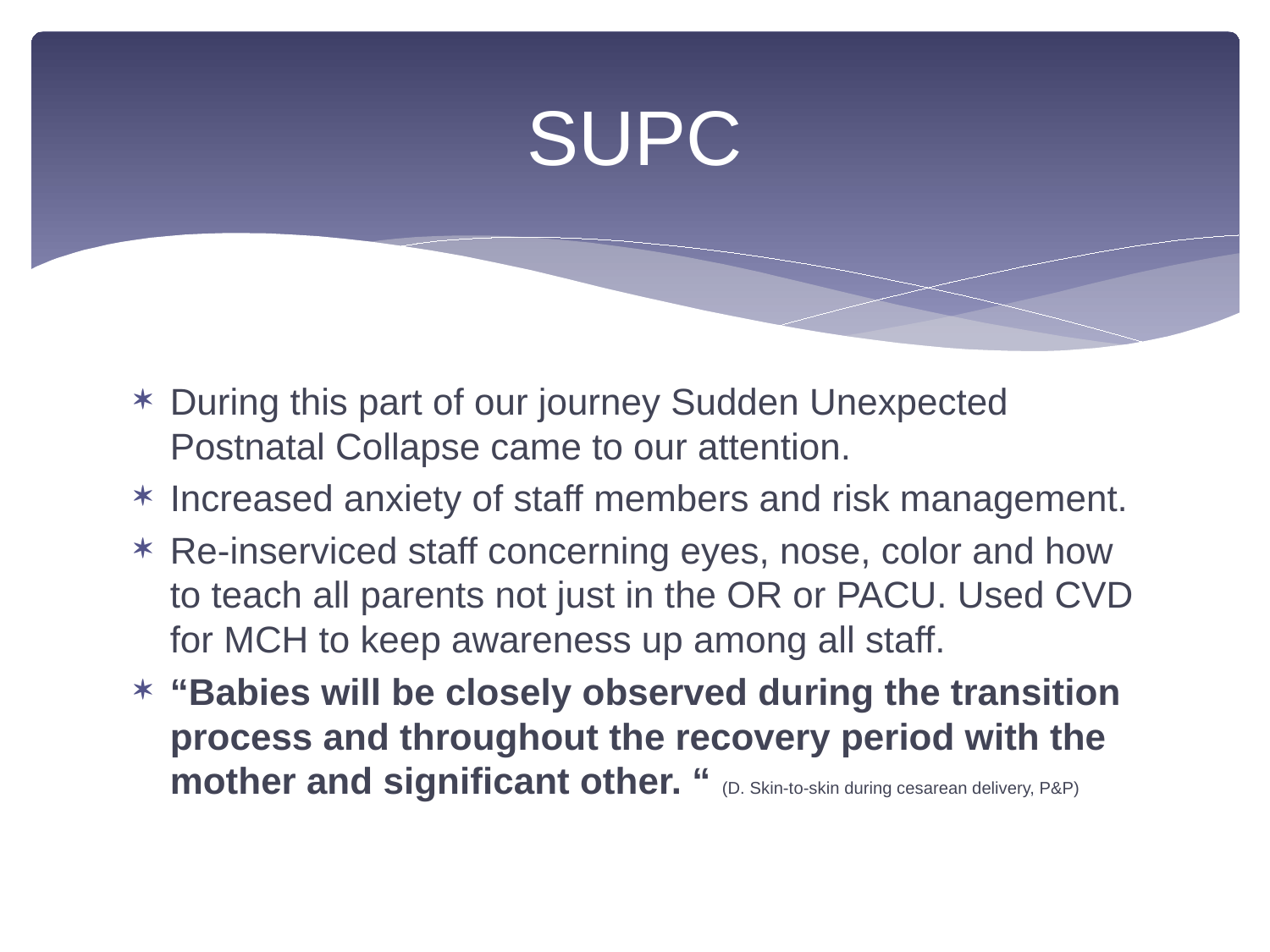

# SUPC
During this part of our journey Sudden Unexpected Postnatal Collapse came to our attention.
Increased anxiety of staff members and risk management.
Re-inserviced staff concerning eyes, nose, color and how to teach all parents not just in the OR or PACU. Used CVD for MCH to keep awareness up among all staff.
“Babies will be closely observed during the transition process and throughout the recovery period with the mother and significant other. “ (D. Skin-to-skin during cesarean delivery, P&P)